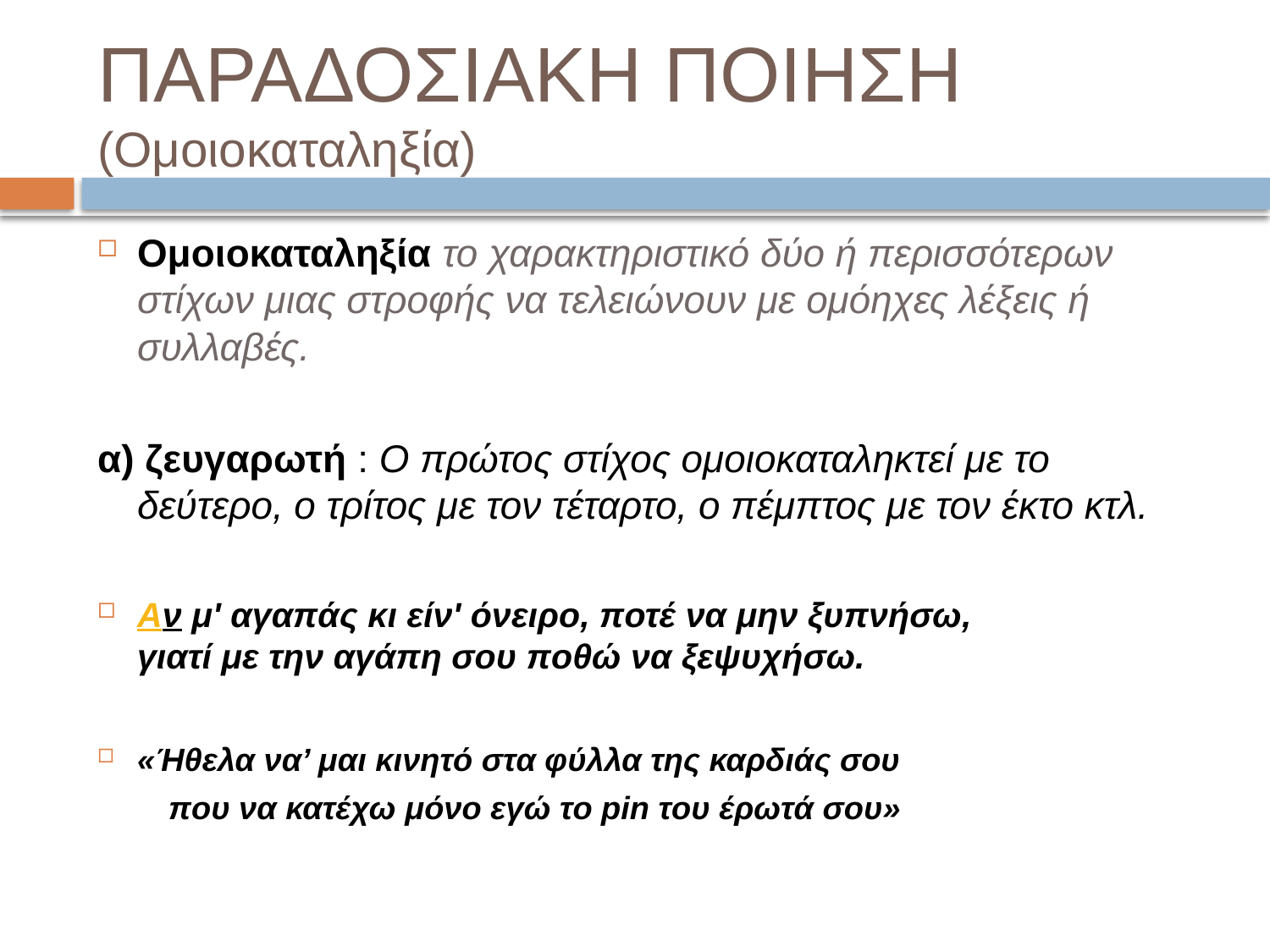

# ΠΑΡΑΔΟΣΙΑΚΗ ΠΟΙΗΣΗ (Ομοιοκαταληξία)
Ομοιοκαταληξία το χαρακτηριστικό δύο ή περισσότερων στίχων μιας στροφής να τελειώνουν με ομόηχες λέξεις ή συλλαβές.

α) ζευγαρωτή : Ο πρώτος στίχος ομοιοκαταληκτεί με το δεύτερο, ο τρίτος με τον τέταρτο, ο πέμπτος με τον έκτο κτλ.

Αν μ' αγαπάς κι είν' όνειρο, ποτέ να μην ξυπνήσω,
γιατί με την αγάπη σου ποθώ να ξεψυχήσω.

«Ήθελα να’ μαι κινητό στα φύλλα της καρδιάς σου
        που να κατέχω μόνο εγώ το pin του έρωτά σου»